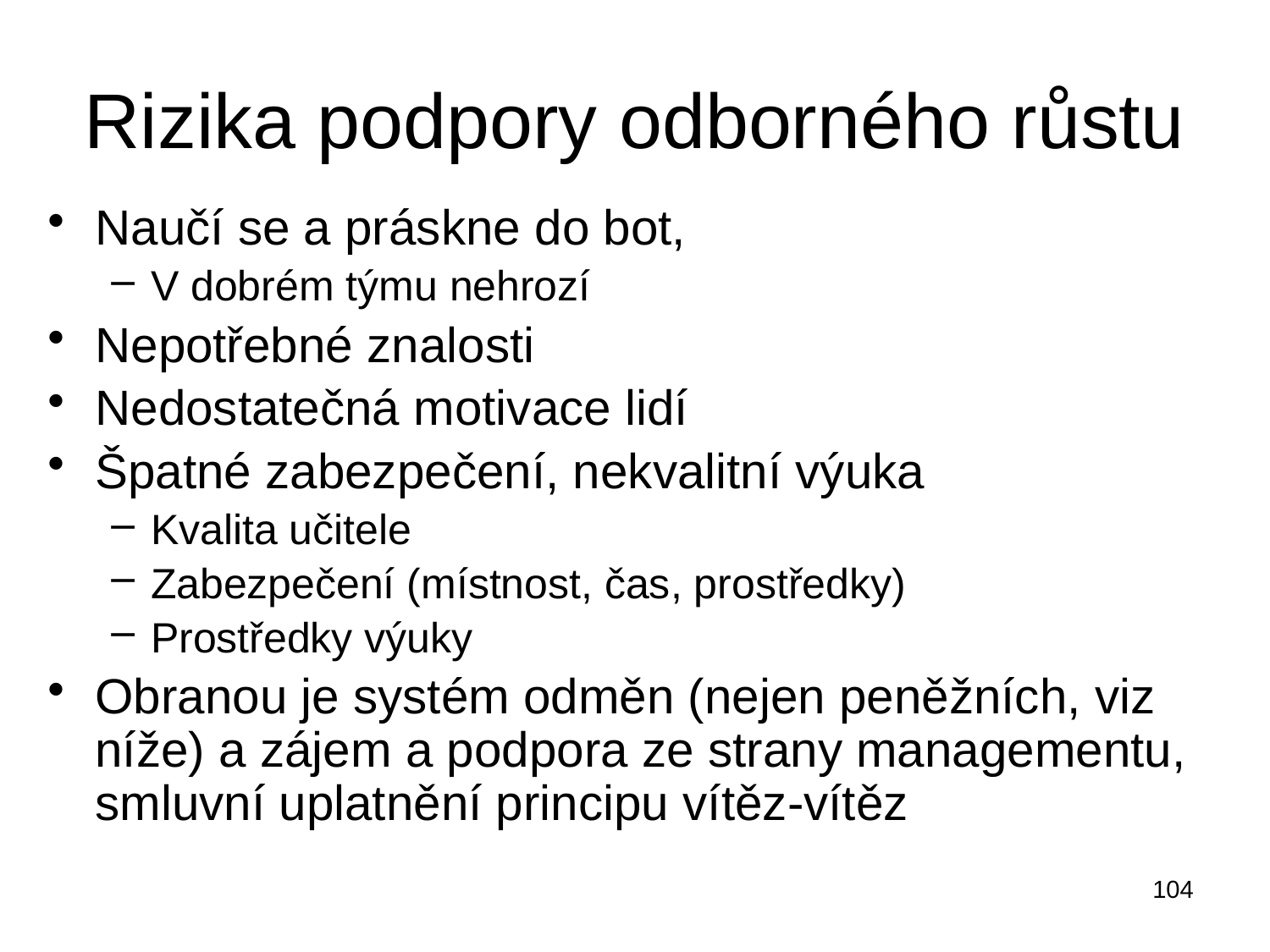

# Rizika podpory odborného růstu
Naučí se a práskne do bot,
V dobrém týmu nehrozí
Nepotřebné znalosti
Nedostatečná motivace lidí
Špatné zabezpečení, nekvalitní výuka
Kvalita učitele
Zabezpečení (místnost, čas, prostředky)
Prostředky výuky
Obranou je systém odměn (nejen peněžních, viz níže) a zájem a podpora ze strany managementu, smluvní uplatnění principu vítěz-vítěz

104